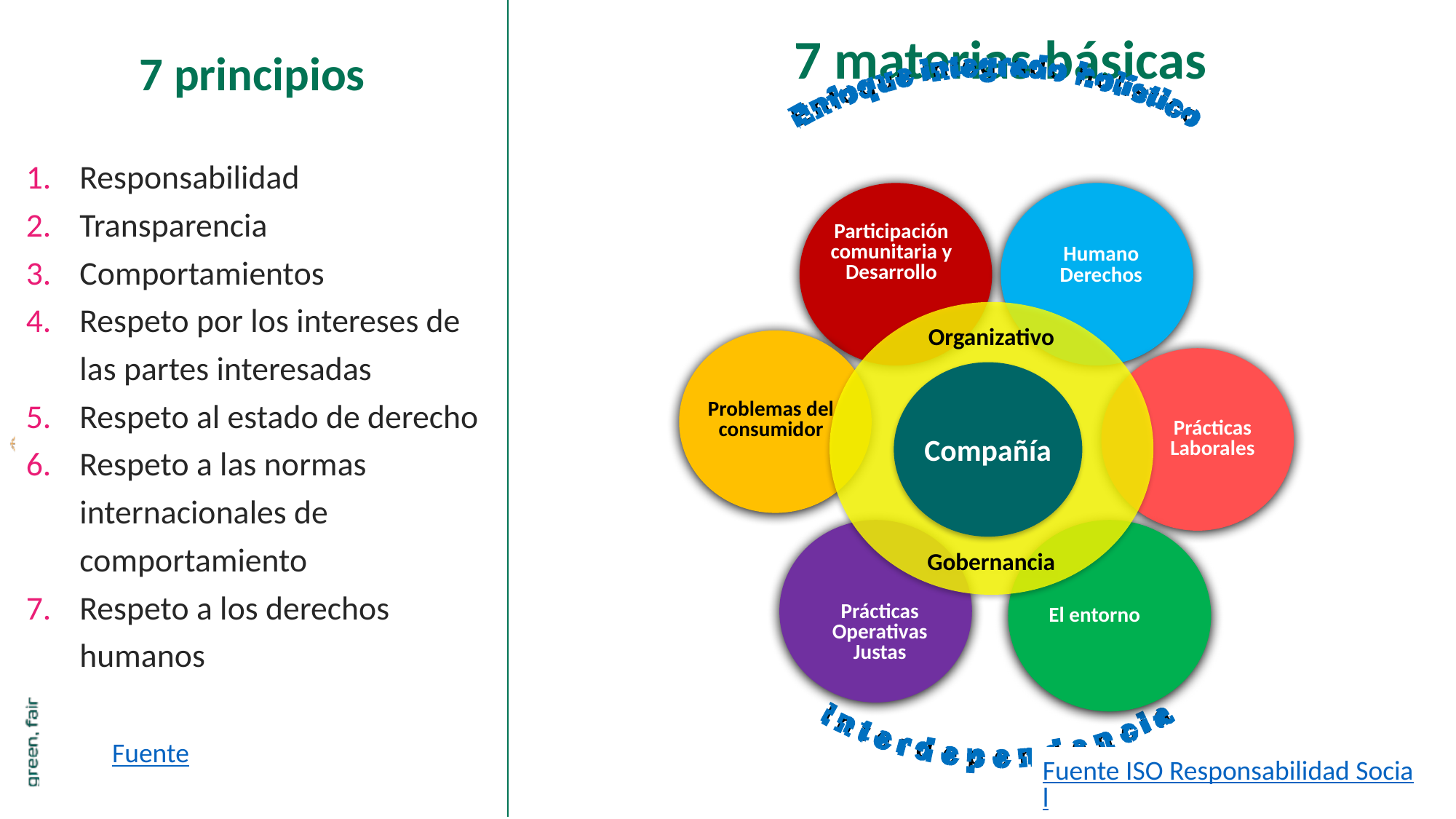

7 materias básicas

7 principios

Responsabilidad
Transparencia
Comportamientos
Respeto por los intereses de las partes interesadas
Respeto al estado de derecho
Respeto a las normas internacionales de comportamiento
Respeto a los derechos humanos
Enfoque integrado holístico

Interdependencia

Humano
Derechos
Participación comunitaria y
Desarrollo
Organizativo

Gobernancia
Problemas del consumidor
Prácticas Laborales
Compañía
Prácticas Operativas Justas
El entorno
Fuente
Fuente ISO Responsabilidad Social